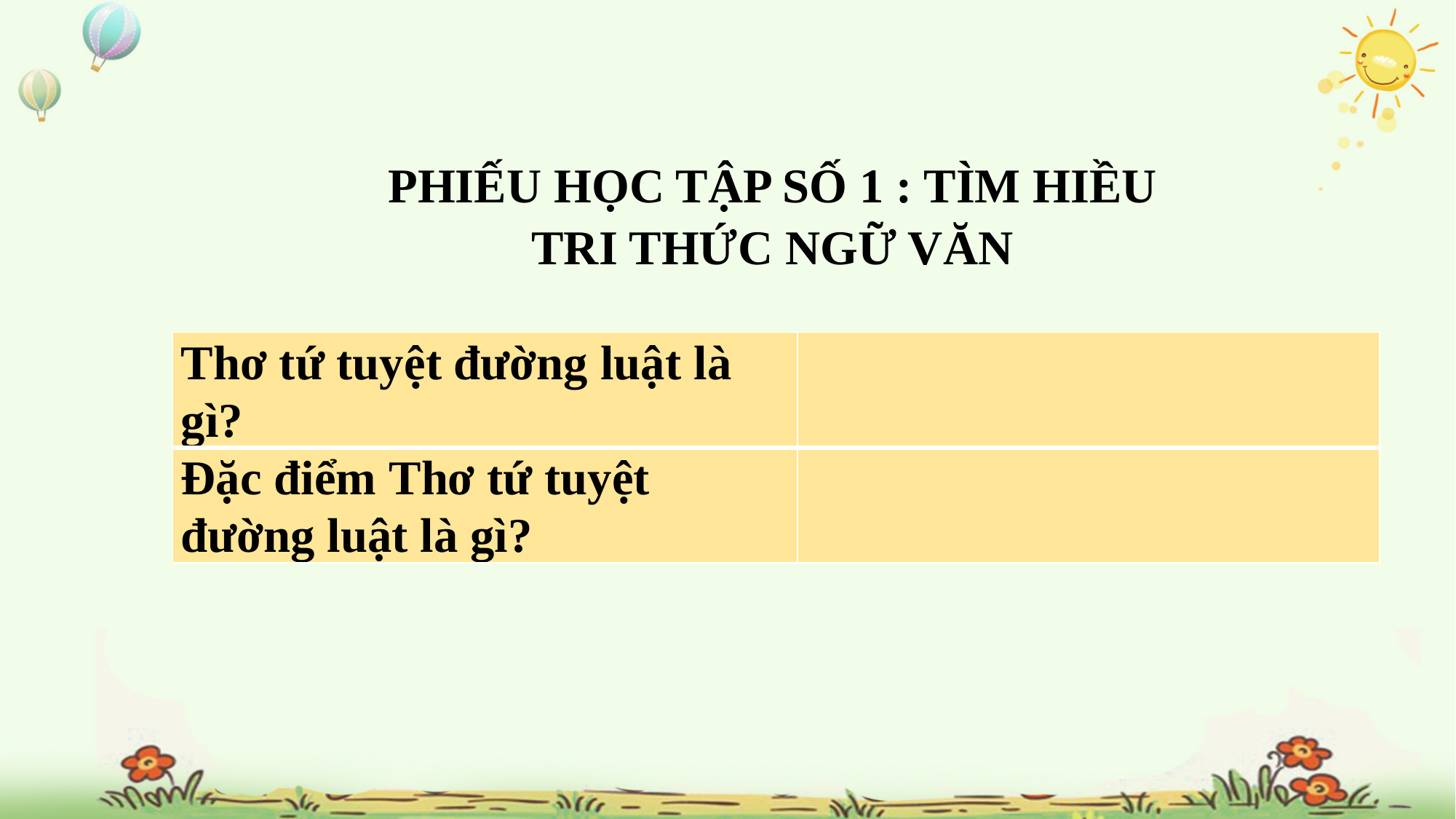

PHIẾU HỌC TẬP SỐ 1 : TÌM HIỀU TRI THỨC NGỮ VĂN
| Thơ tứ tuyệt đường luật là gì? |  |
| --- | --- |
| Đặc điểm Thơ tứ tuyệt đường luật là gì? |  |